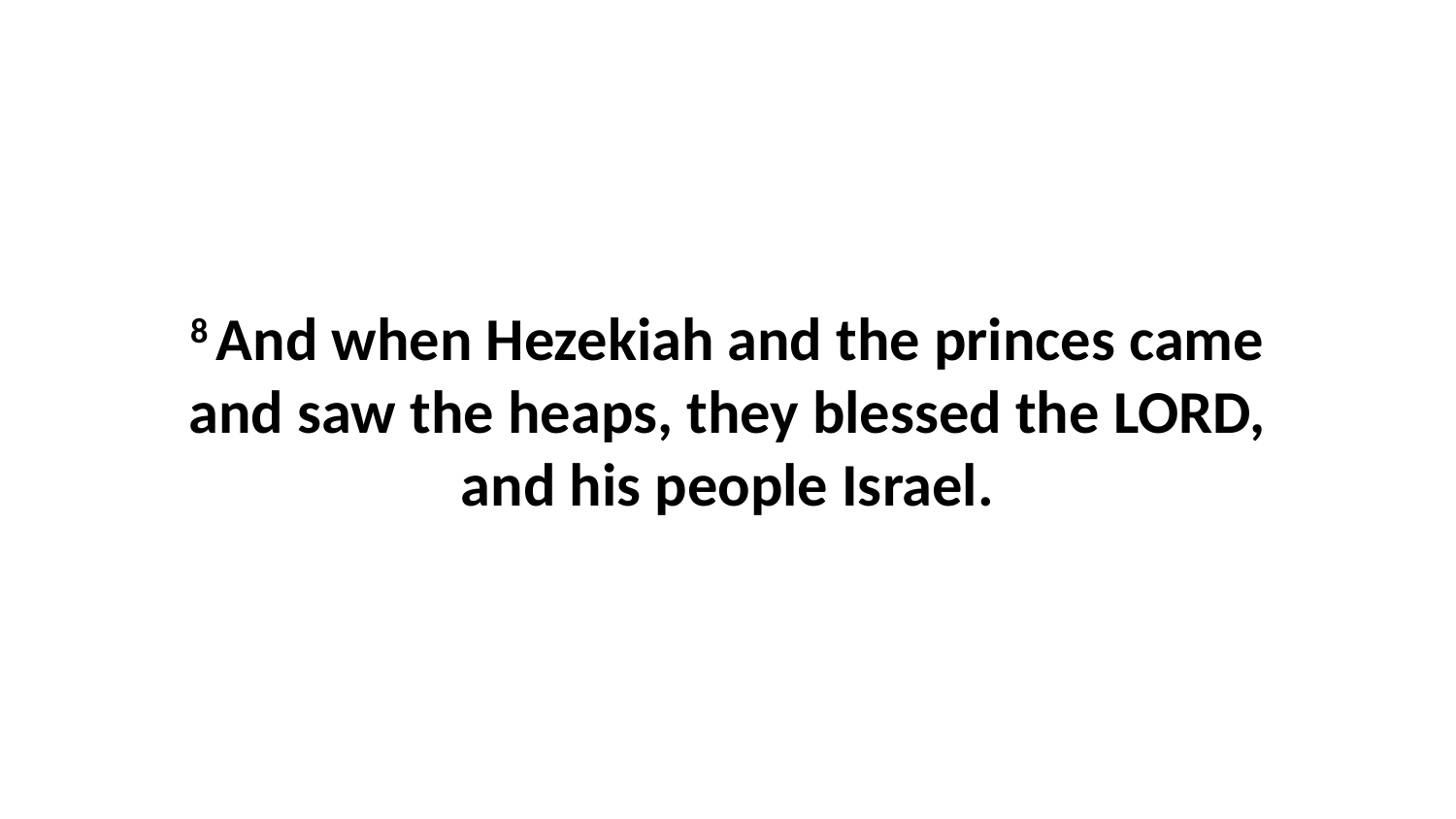

8 And when Hezekiah and the princes came and saw the heaps, they blessed the LORD, and his people Israel.